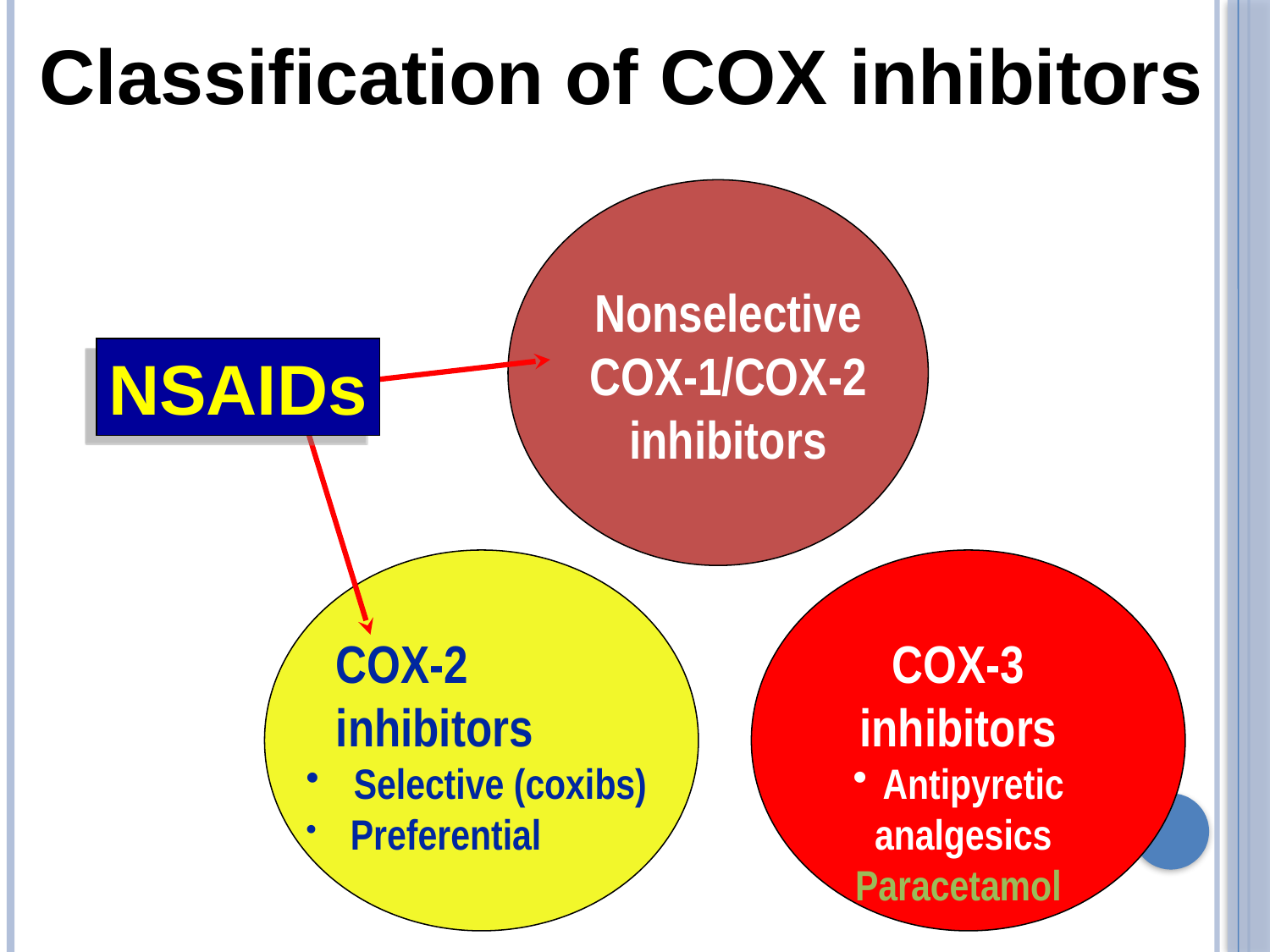

Classification of COX inhibitors

Nonselective
COX-1/COX-2
inhibitors
NSAIDs

COX-2
inhibitors
  Selective (coxibs)
  Preferential
COX-3
inhibitors
Antipyretic
 analgesics
Paracetamol